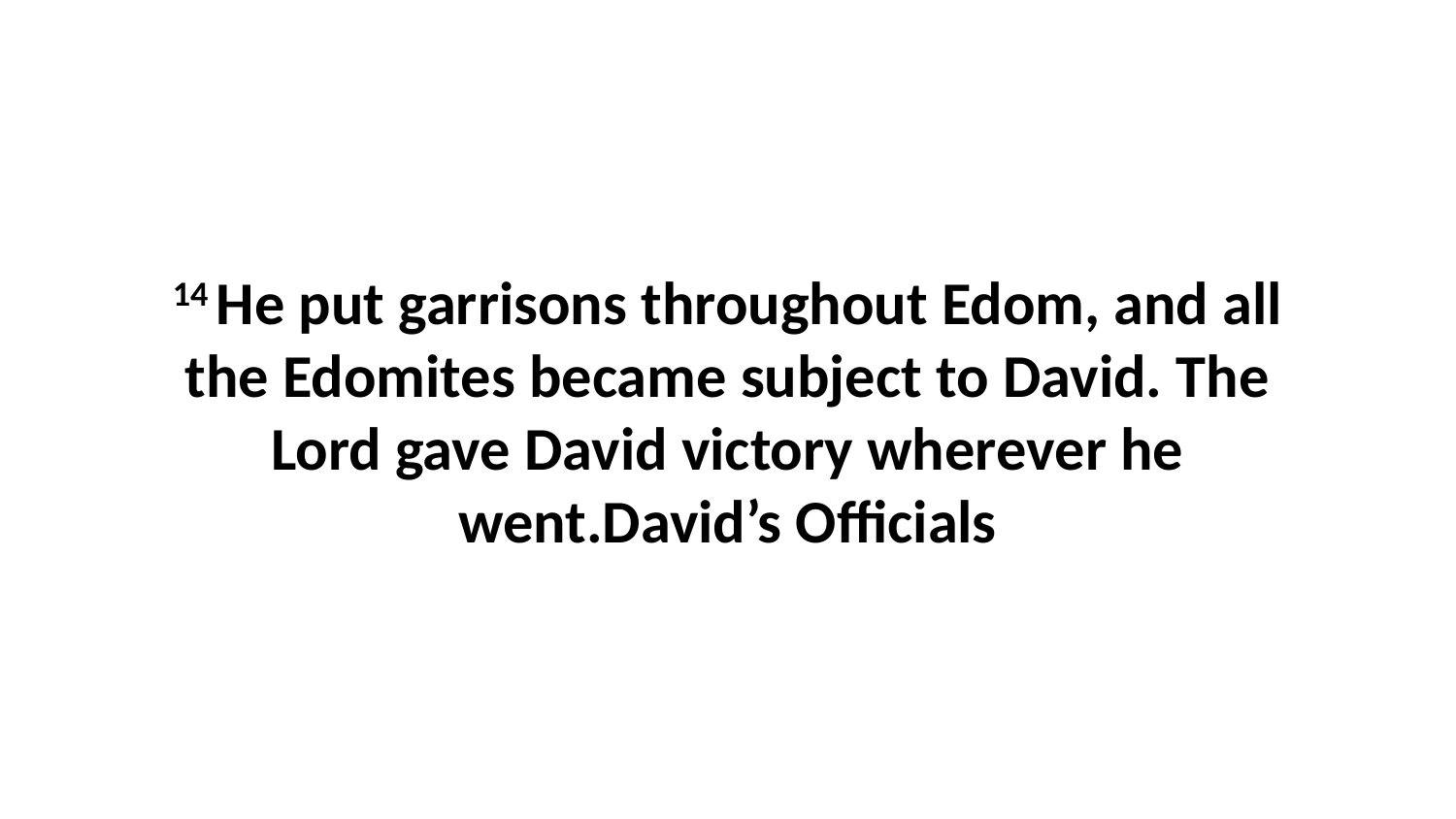

14 He put garrisons throughout Edom, and all the Edomites became subject to David. The Lord gave David victory wherever he went.David’s Officials